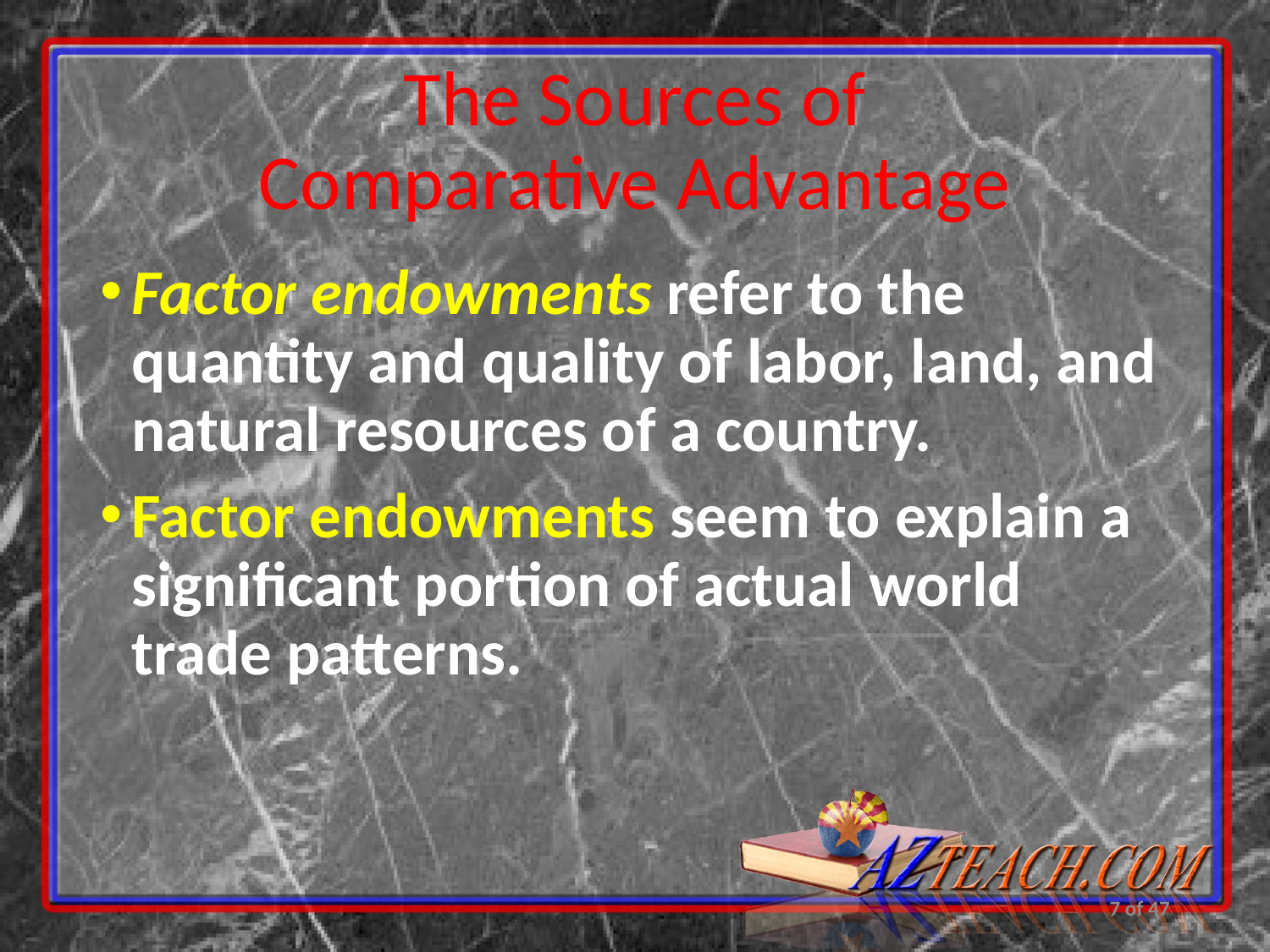

# The Sources of Comparative Advantage
Factor endowments refer to the quantity and quality of labor, land, and natural resources of a country.
Factor endowments seem to explain a significant portion of actual world trade patterns.
7 of 47